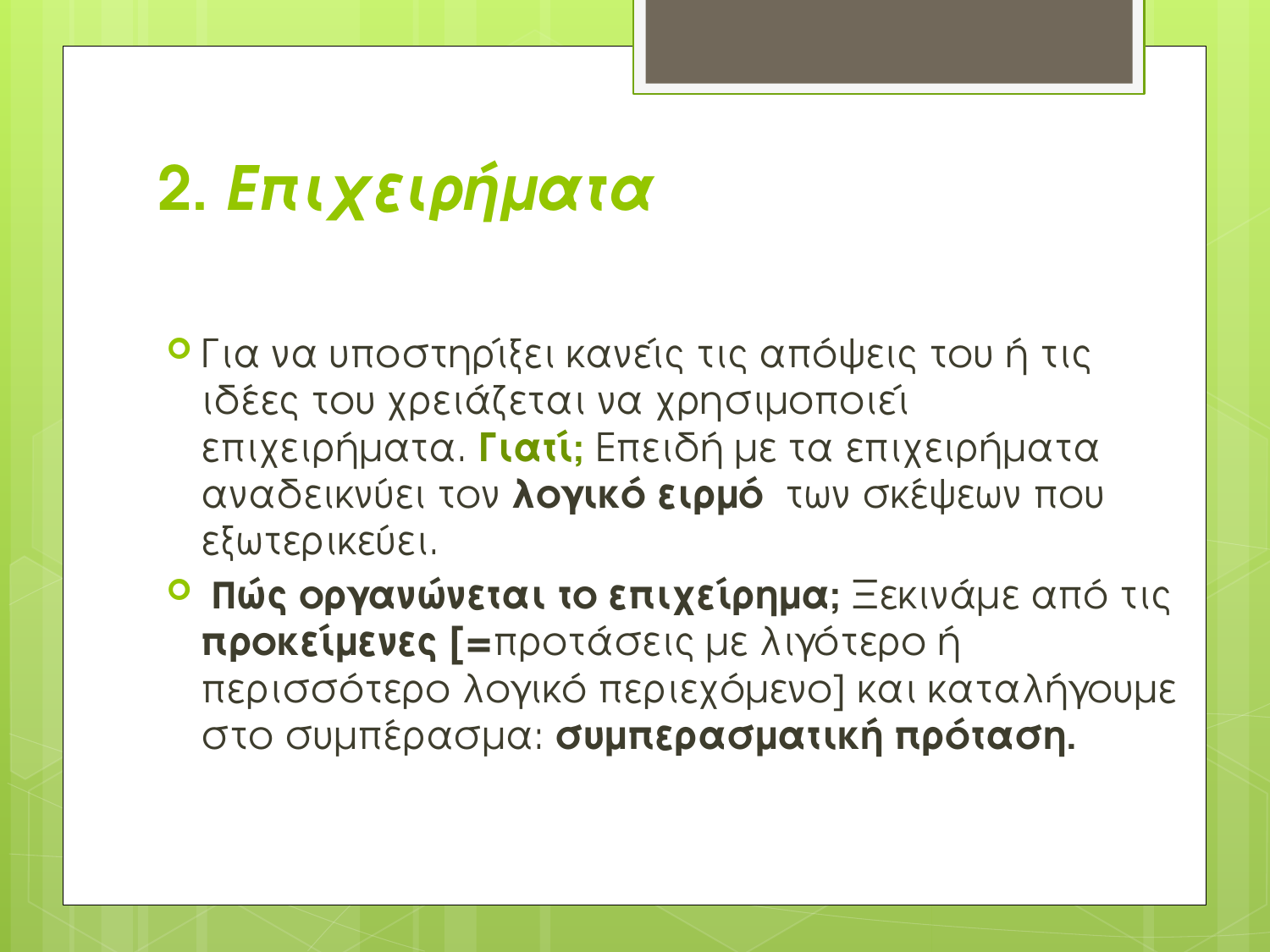

# 2. Επιχειρήματα
Για να υποστηρίξει κανείς τις απόψεις του ή τις ιδέες του χρειάζεται να χρησιμοποιεί επιχειρήματα. Γιατί; Επειδή με τα επιχειρήματα αναδεικνύει τον λογικό ειρμό  των σκέψεων που εξωτερικεύει.
 Πώς οργανώνεται το επιχείρημα; Ξεκινάμε από τις προκείμενες [=προτάσεις με λιγότερο ή περισσότερο λογικό περιεχόμενο] και καταλήγουμε στο συμπέρασμα: συμπερασματική πρόταση.